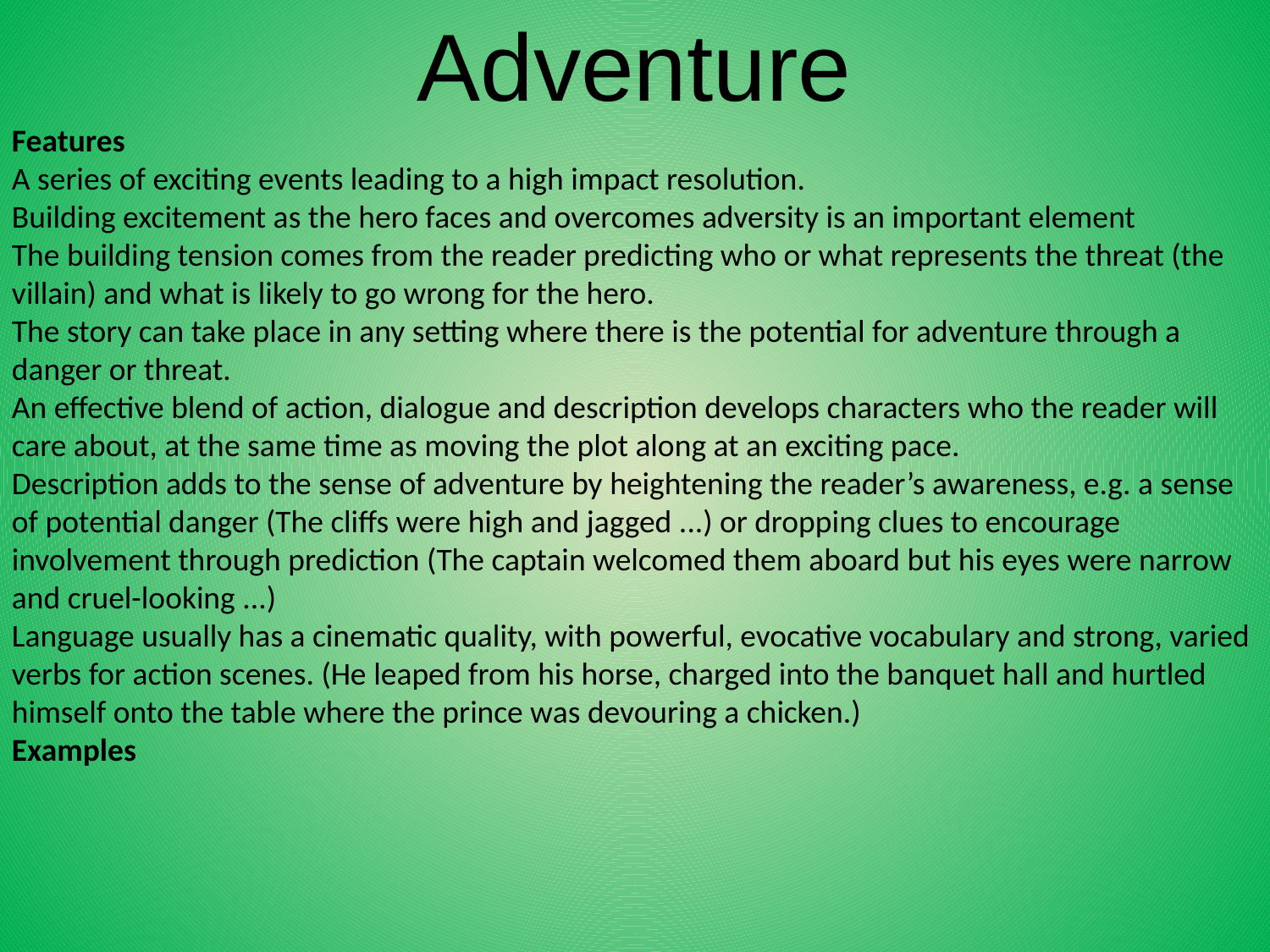

Adventure
Features
A series of exciting events leading to a high impact resolution.
Building excitement as the hero faces and overcomes adversity is an important element
The building tension comes from the reader predicting who or what represents the threat (the villain) and what is likely to go wrong for the hero.
The story can take place in any setting where there is the potential for adventure through a danger or threat.
An effective blend of action, dialogue and description develops characters who the reader will care about, at the same time as moving the plot along at an exciting pace.
Description adds to the sense of adventure by heightening the reader’s awareness, e.g. a sense of potential danger (The cliffs were high and jagged ...) or dropping clues to encourage involvement through prediction (The captain welcomed them aboard but his eyes were narrow and cruel-looking ...)
Language usually has a cinematic quality, with powerful, evocative vocabulary and strong, varied verbs for action scenes. (He leaped from his horse, charged into the banquet hall and hurtled himself onto the table where the prince was devouring a chicken.)
Examples